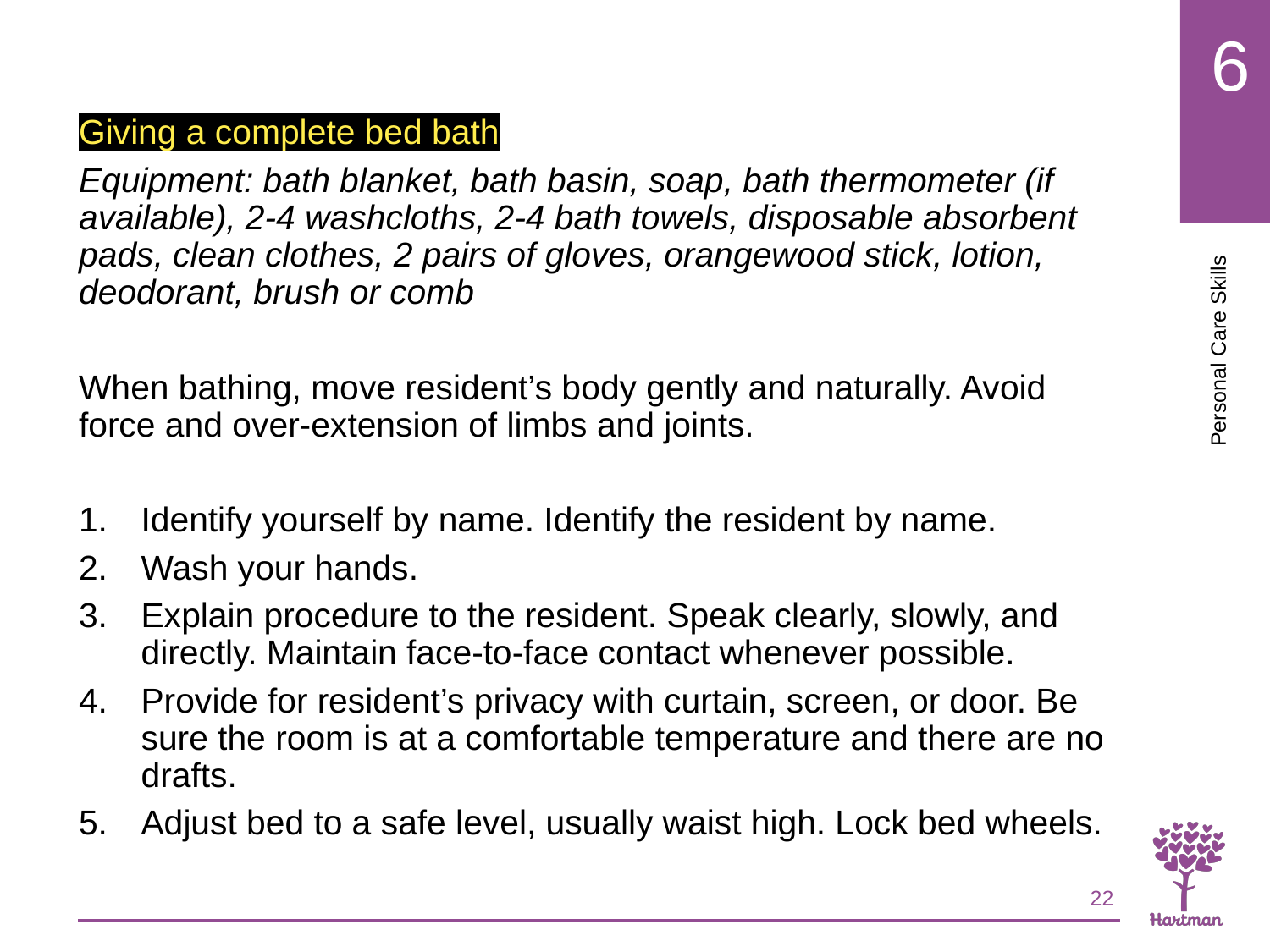

# LO3, content 3
Giving a complete bed bath
Equipment: bath blanket, bath basin, soap, bath thermometer (if available), 2-4 washcloths, 2-4 bath towels, disposable absorbent pads, clean clothes, 2 pairs of gloves, orangewood stick, lotion, deodorant, brush or comb

When bathing, move resident’s body gently and naturally. Avoid force and over-extension of limbs and joints.

Identify yourself by name. Identify the resident by name.
Wash your hands.
Explain procedure to the resident. Speak clearly, slowly, and directly. Maintain face-to-face contact whenever possible.
Provide for resident’s privacy with curtain, screen, or door. Be sure the room is at a comfortable temperature and there are no drafts.
Adjust bed to a safe level, usually waist high. Lock bed wheels.

22